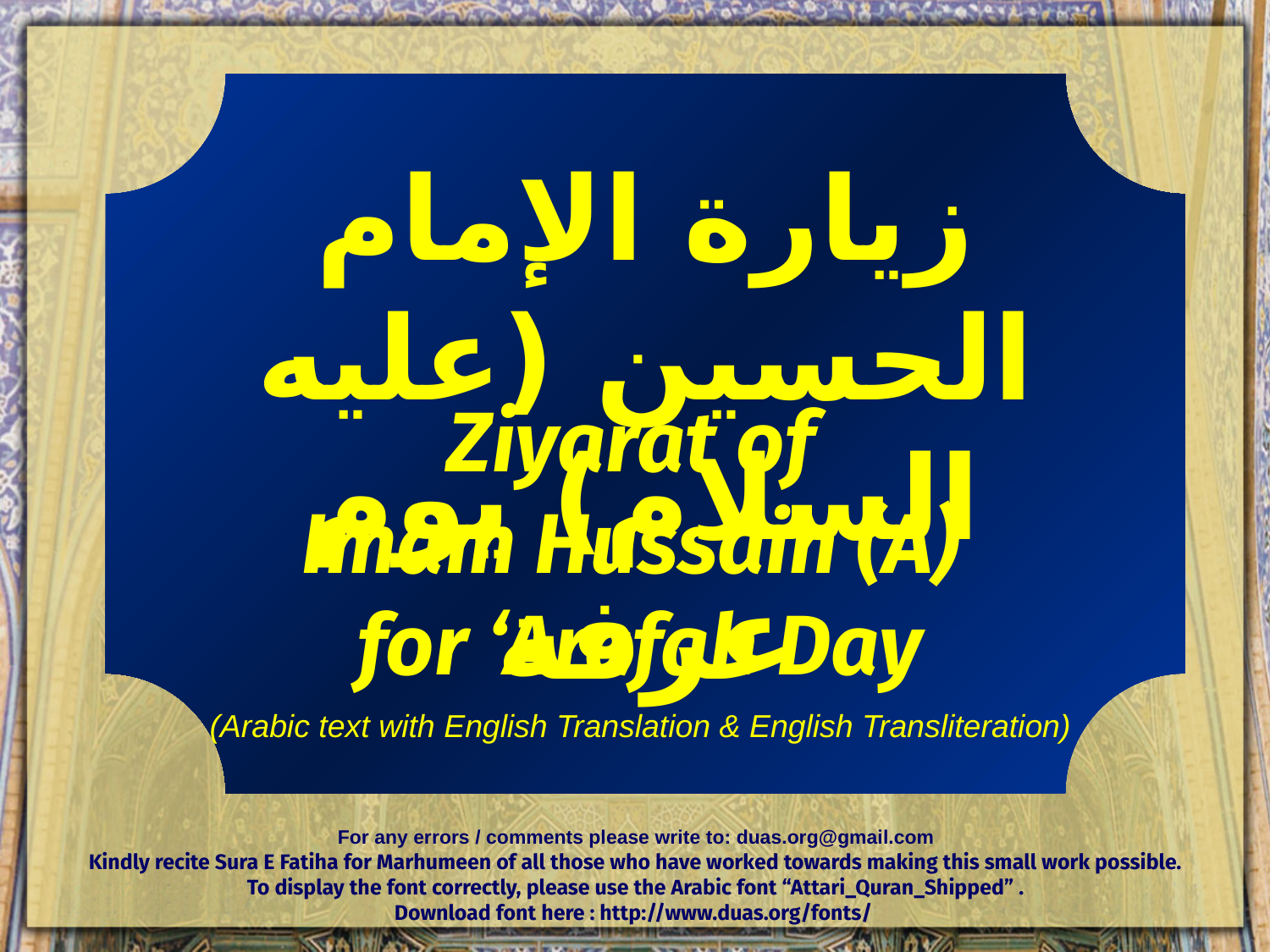

زيارة الإمام الحسين (عليه السلام) يوم عرفة
Ziyarat of
Imam Hussain (A)
for ‘Arafah Day
(Arabic text with English Translation & English Transliteration)

For any errors / comments please write to: duas.org@gmail.com
Kindly recite Sura E Fatiha for Marhumeen of all those who have worked towards making this small work possible.
To display the font correctly, please use the Arabic font “Attari_Quran_Shipped” .
Download font here : http://www.duas.org/fonts/